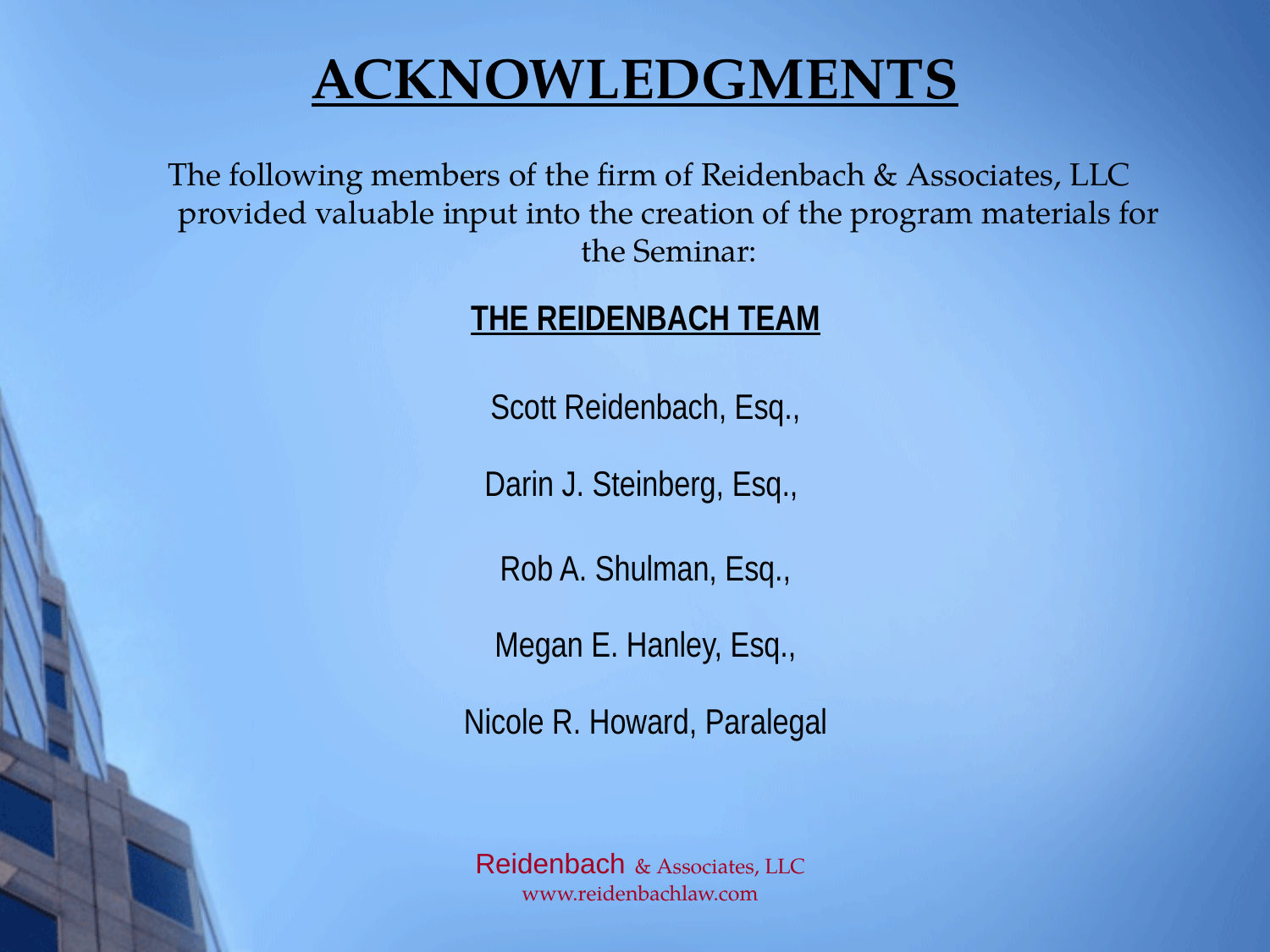

# ACKNOWLEDGMENTS
 The following members of the firm of Reidenbach & Associates, LLC provided valuable input into the creation of the program materials for the Seminar:

THE REIDENBACH TEAM

Scott Reidenbach, Esq.,

Darin J. Steinberg, Esq.,

Rob A. Shulman, Esq.,

 Megan E. Hanley, Esq.,

Nicole R. Howard, Paralegal

Reidenbach & Associates, LLC
www.reidenbachlaw.com